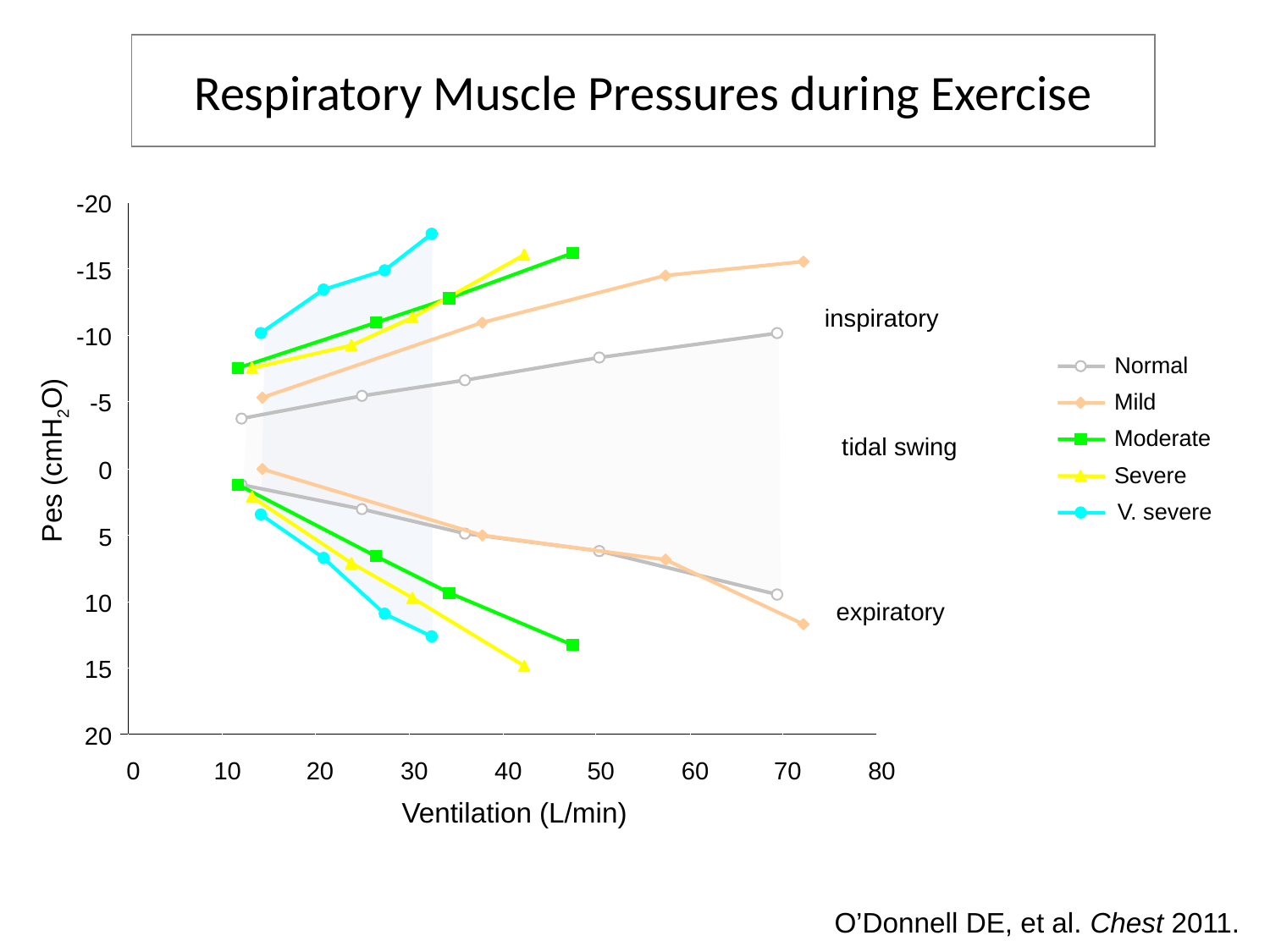

Respiratory Muscle Pressures during Exercise
-20

-15

-10

-5

Pes (cmH2O)
0

5

10

15

20

0
10
20
30
40
50
60
70
80
Ventilation (L/min)

inspiratory
tidal swing
expiratory

Normal

Mild

Moderate

Severe

V. severe

O’Donnell DE, et al. Chest 2011.